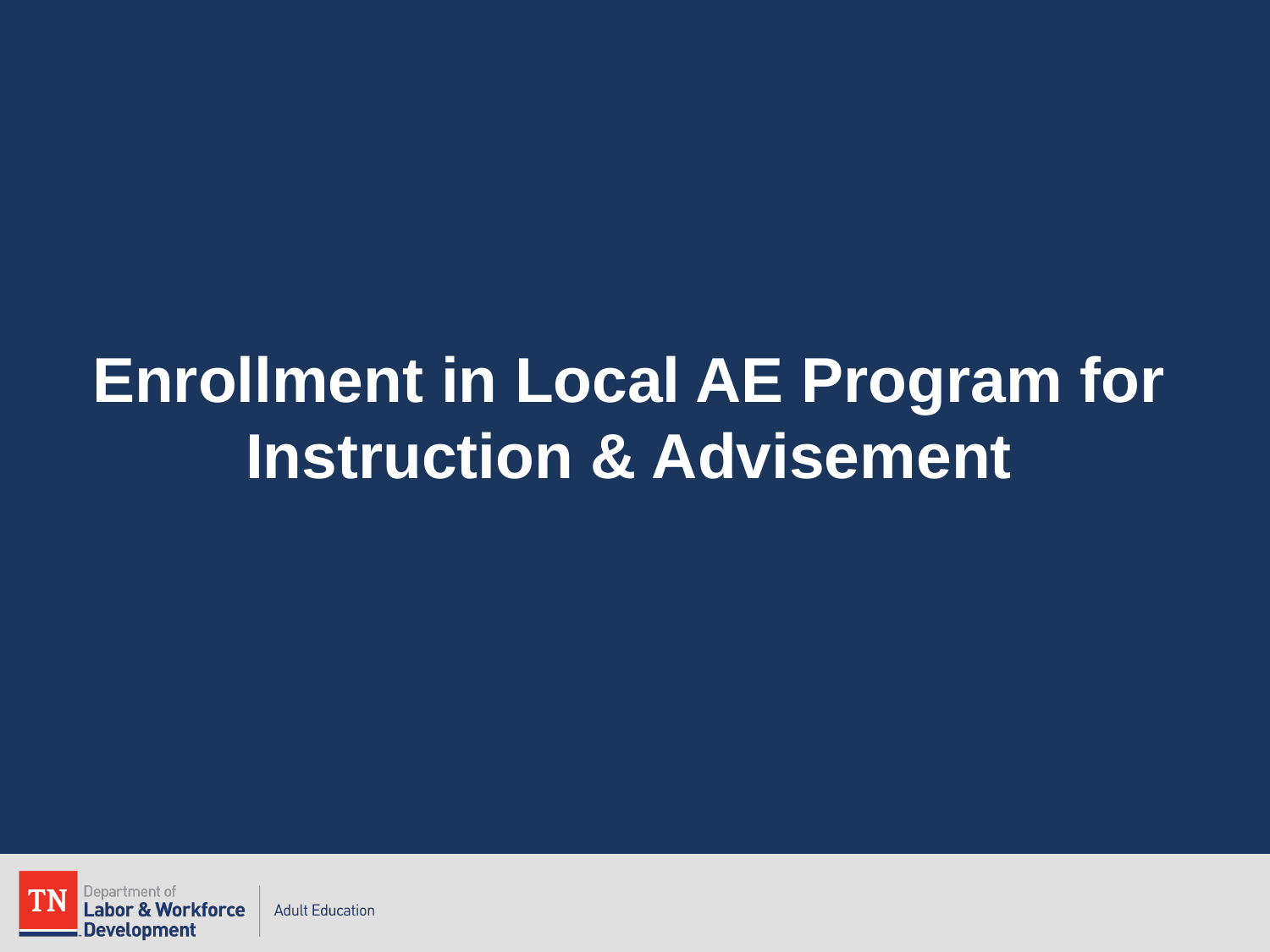

# Enrollment in Local AE Program for Instruction & Advisement